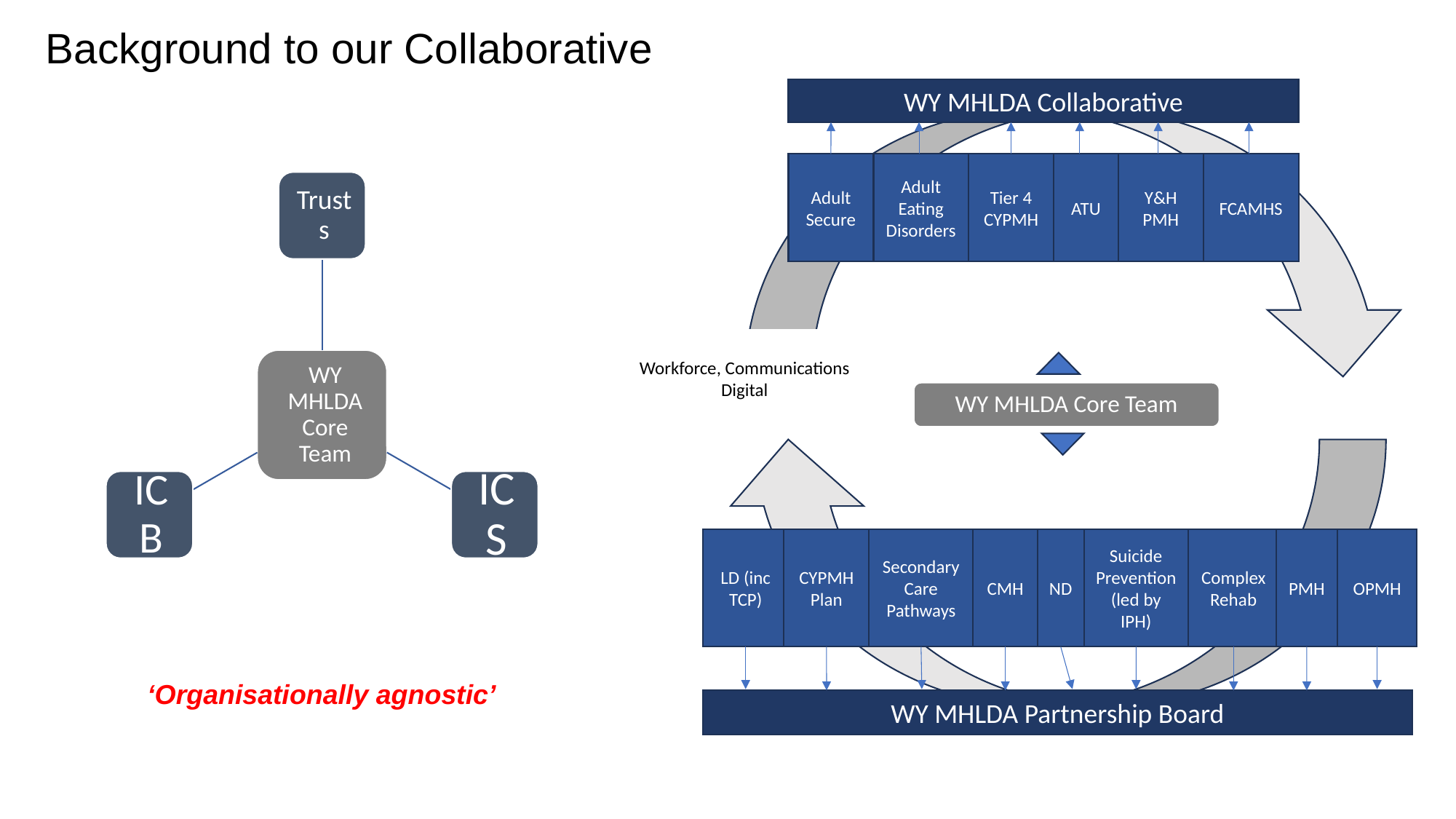

Background to our Collaborative
WY MHLDA Collaborative

WY MHLDA Core Team
Trusts
ICS
ICB
Adult Secure
Adult Eating Disorders
Tier 4 CYPMH
ATU
Y&H
PMH
FCAMHS
Workforce, Communications
Digital

WY MHLDA Core Team

Complex Rehab
PMH
OPMH
CMH
ND
Suicide Prevention (led by IPH)
LD (inc TCP)
CYPMH Plan
Secondary Care Pathways
‘Organisationally agnostic’
WY MHLDA Partnership Board